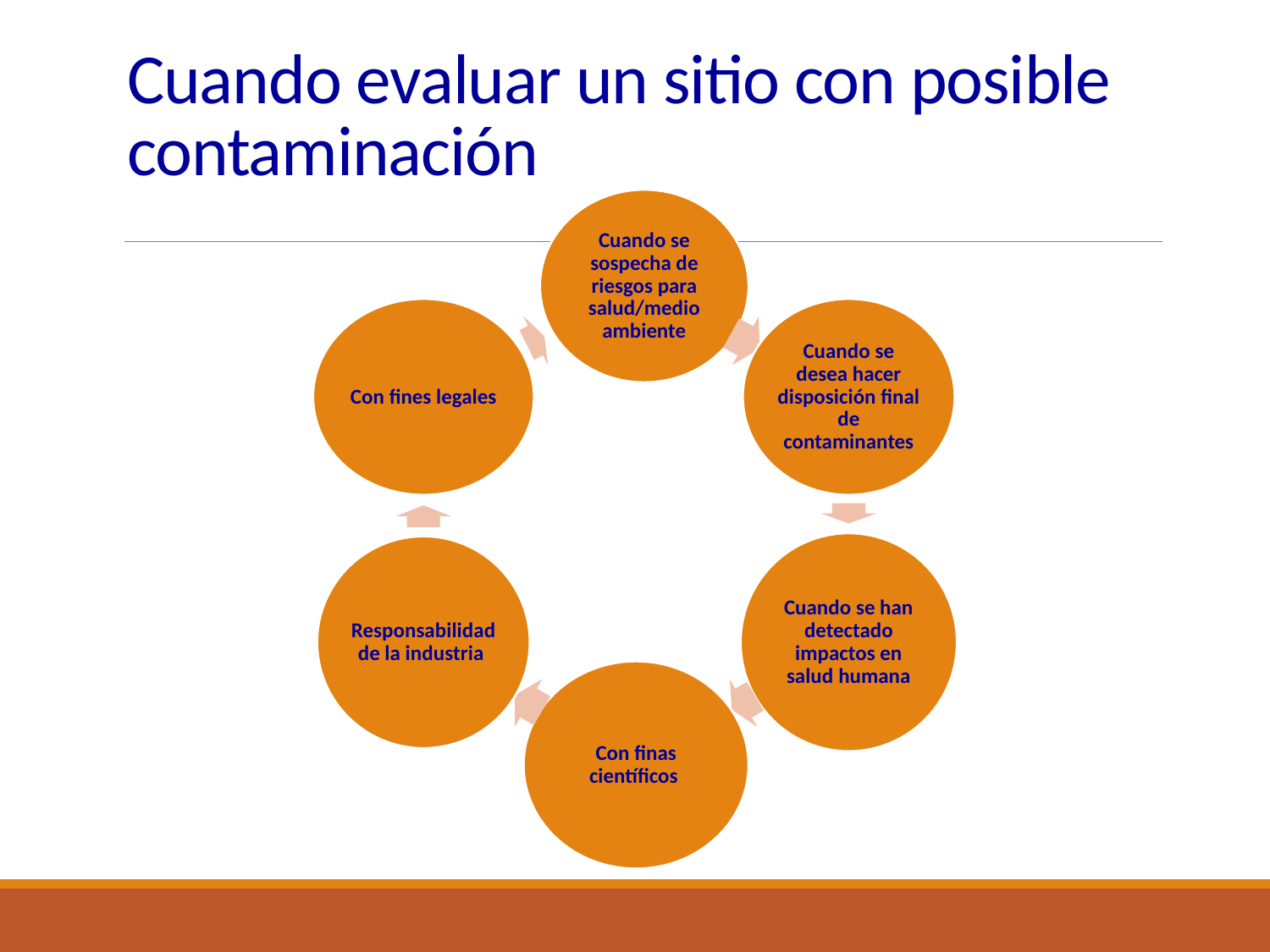

# Cuando evaluar un sitio con posible contaminación
Cuando se sospecha de riesgos para salud/medio ambiente

Cuando se desea hacer disposición final de contaminantes

Cuando se han detectado impactos en salud humana

Con finas científicos

Responsabilidad de la industria

Con fines legales